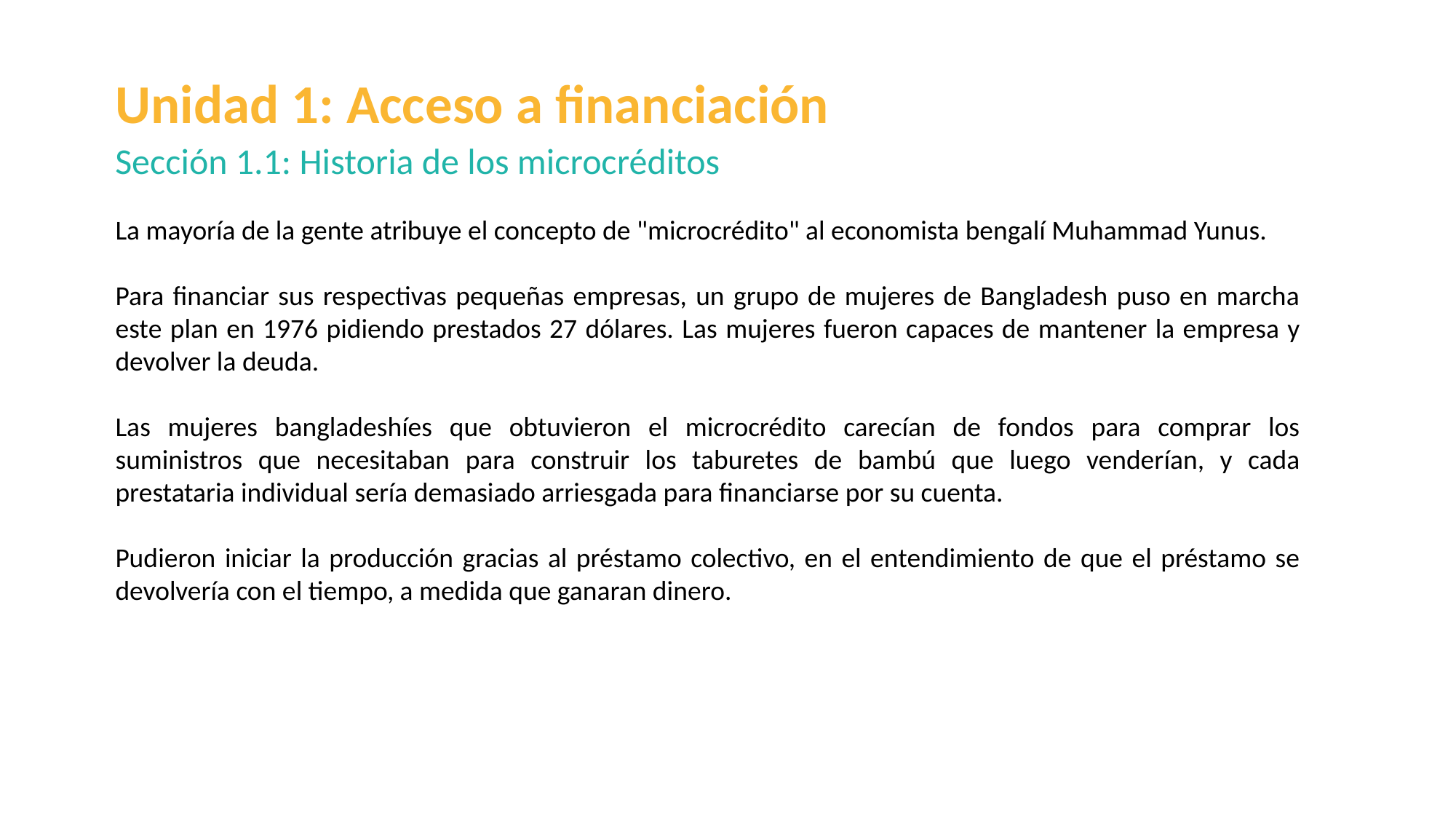

Unidad 1: Acceso a financiación
Sección 1.1: Historia de los microcréditos
La mayoría de la gente atribuye el concepto de "microcrédito" al economista bengalí Muhammad Yunus.

Para financiar sus respectivas pequeñas empresas, un grupo de mujeres de Bangladesh puso en marcha este plan en 1976 pidiendo prestados 27 dólares. Las mujeres fueron capaces de mantener la empresa y devolver la deuda.

Las mujeres bangladeshíes que obtuvieron el microcrédito carecían de fondos para comprar los suministros que necesitaban para construir los taburetes de bambú que luego venderían, y cada prestataria individual sería demasiado arriesgada para financiarse por su cuenta.

Pudieron iniciar la producción gracias al préstamo colectivo, en el entendimiento de que el préstamo se devolvería con el tiempo, a medida que ganaran dinero.